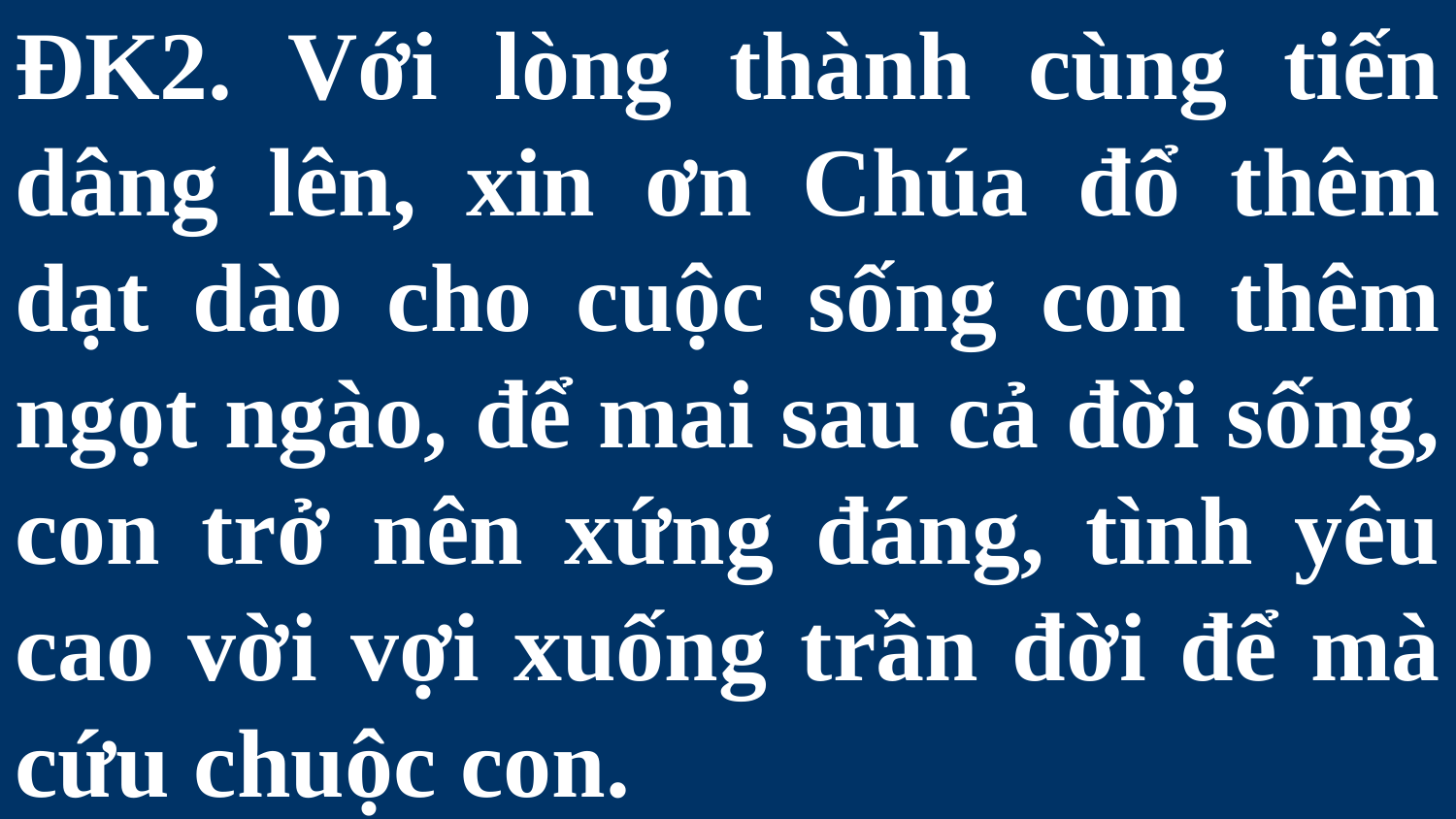

# ĐK2. Với lòng thành cùng tiến dâng lên, xin ơn Chúa đổ thêm dạt dào cho cuộc sống con thêm ngọt ngào, để mai sau cả đời sống, con trở nên xứng đáng, tình yêu cao vời vợi xuống trần đời để mà cứu chuộc con.